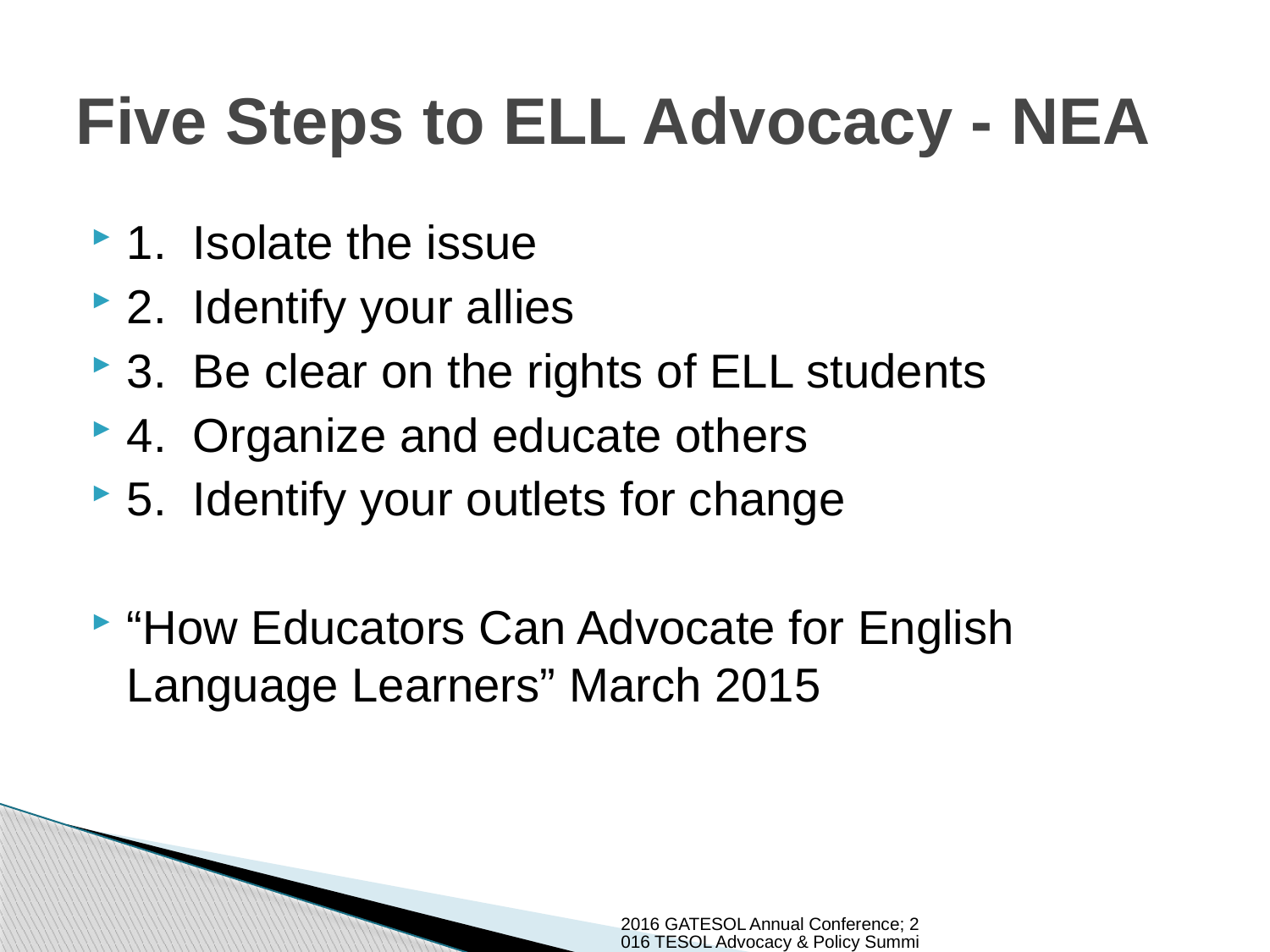

# Five Steps to ELL Advocacy - NEA
1.  Isolate the issue
2.  Identify your allies
3.  Be clear on the rights of ELL students
4.  Organize and educate others
5.  Identify your outlets for change

“How Educators Can Advocate for English Language Learners” March 2015
2016 GATESOL Annual Conference; 2016 TESOL Advocacy & Policy Summit-A Redelivery